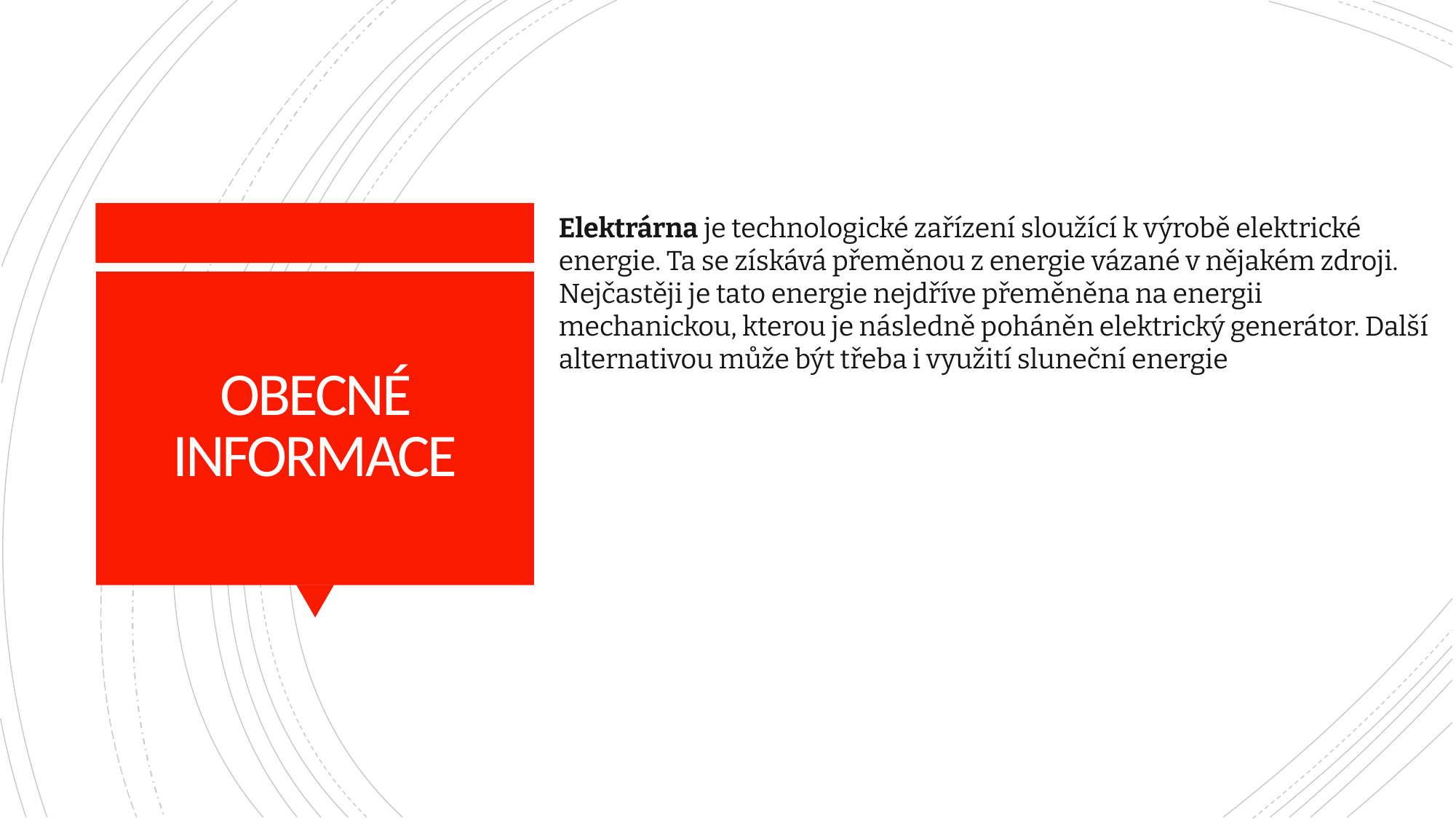

Elektrárna je technologické zařízení sloužící k výrobě elektrické energie. Ta se získává přeměnou z energie vázané v nějakém zdroji. Nejčastěji je tato energie nejdříve přeměněna na energii mechanickou, kterou je následně poháněn elektrický generátor. Další alternativou může být třeba i využití sluneční energie
# OBECNÉ INFORMACE